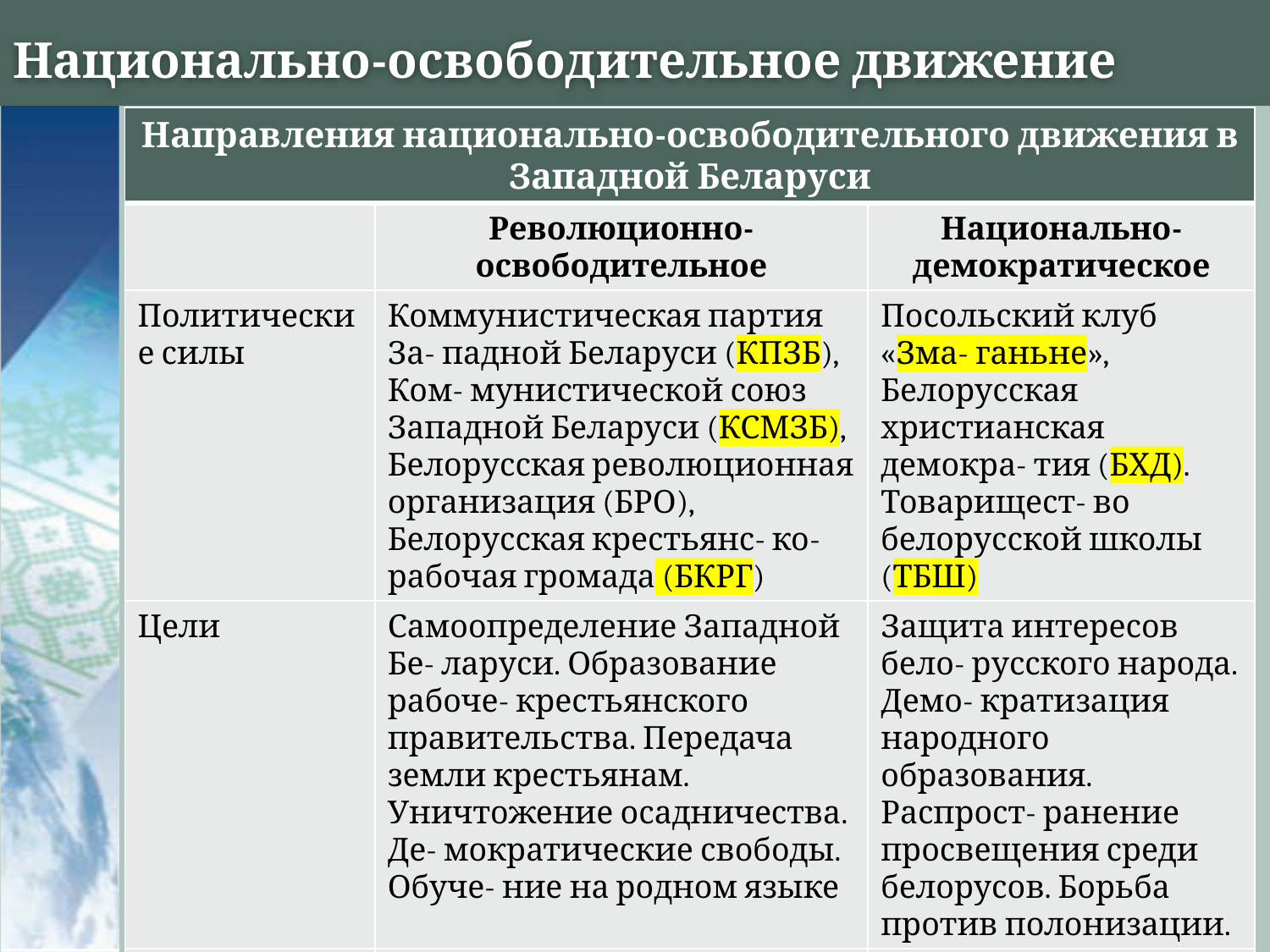

# Национально-освободительное движение
| Направления национально-освободительного движения в Западной Беларуси |  |  |
| --- | --- | --- |
|  | Революционно- освободительное | Национально- демократическое |
| Политические силы | Коммунистическая партия За- падной Беларуси (КПЗБ), Ком- мунистической союз Западной Беларуси (КСМЗБ), Белорусская революционная организация (БРО), Белорусская крестьянс- ко-рабочая громада (БКРГ) | Посольский клуб «Зма- ганьне», Белорусская христианская демокра- тия (БХД). Товарищест- во белорусской школы (ТБШ) |
| Цели | Самоопределение Западной Бе- ларуси. Образование рабоче- крестьянского правительства. Передача земли крестьянам. Уничтожение осадничества. Де- мократические свободы. Обуче- ние на родном языке | Защита интересов бело- русского народа. Демо- кратизация народного образования. Распрост- ранение просвещения среди белорусов. Борьба против полонизации. |
| Формы борь- бы | Партизанские формы борьбы | Парламентские формы борьбы |